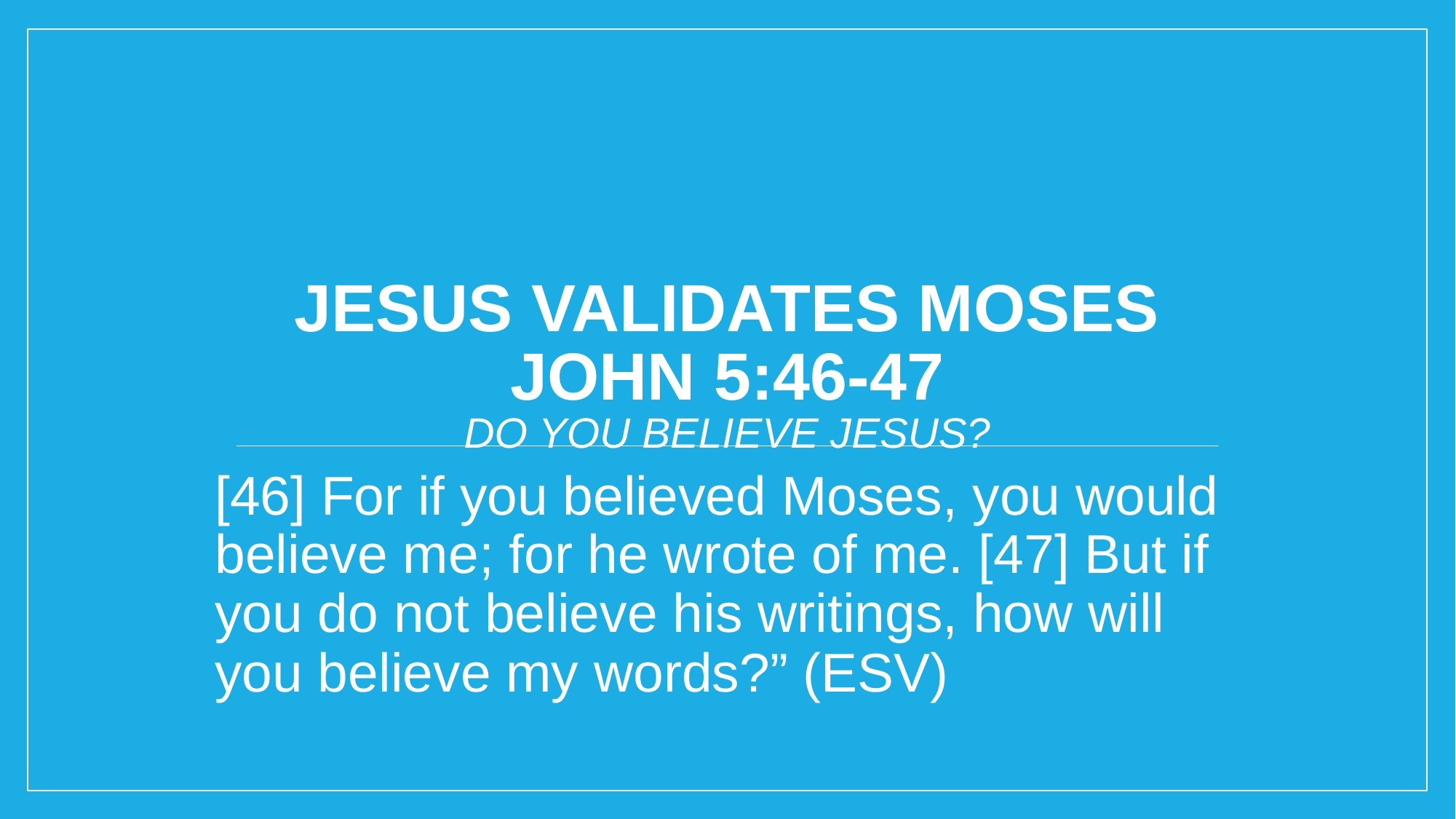

# Jesus validates moses John 5:46-47 do you believe jesus?
[46] For if you believed Moses, you would believe me; for he wrote of me. [47] But if you do not believe his writings, how will you believe my words?” (ESV)